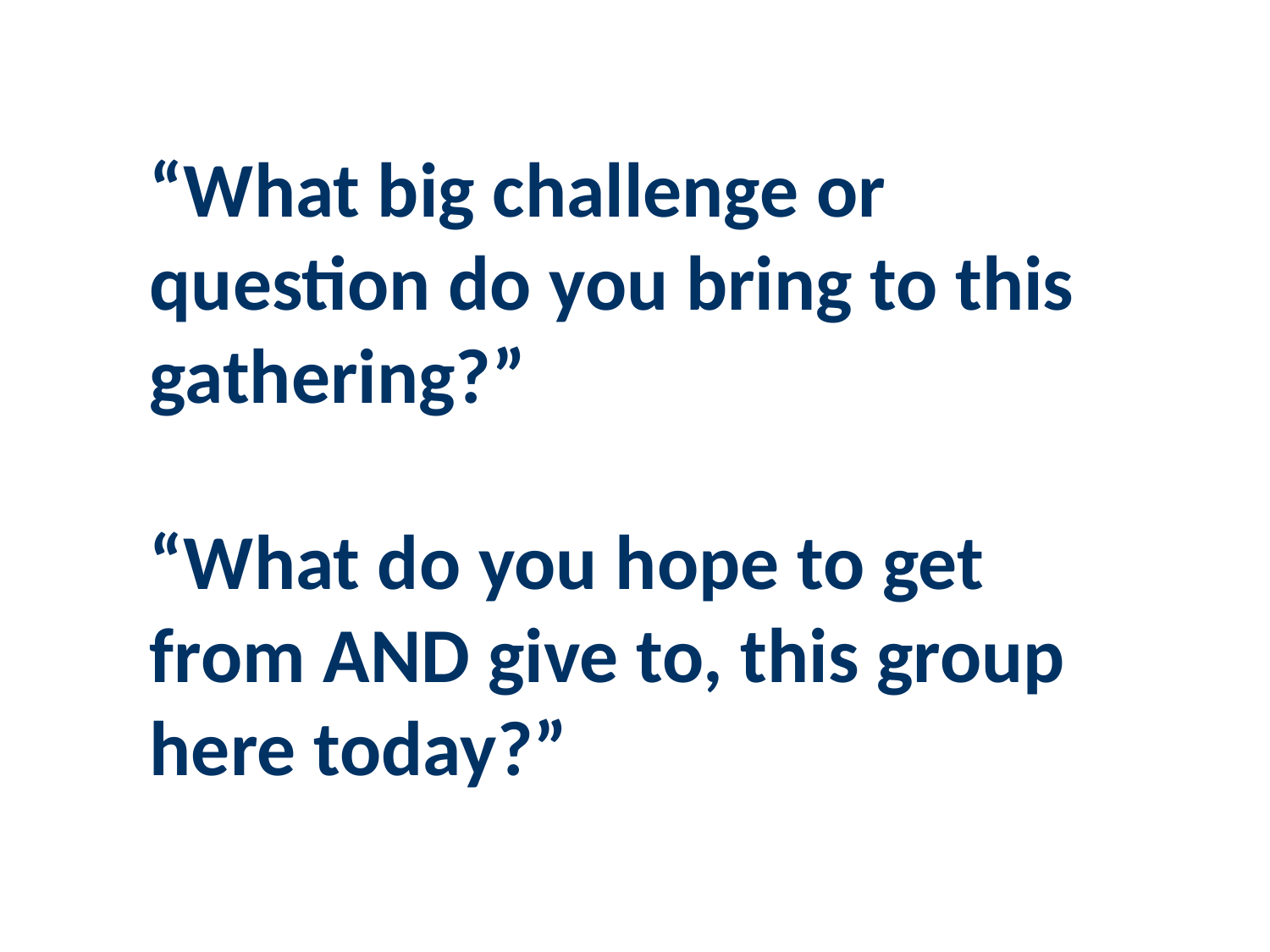

“What big challenge or question do you bring to this gathering?”

“What do you hope to get from AND give to, this group here today?”